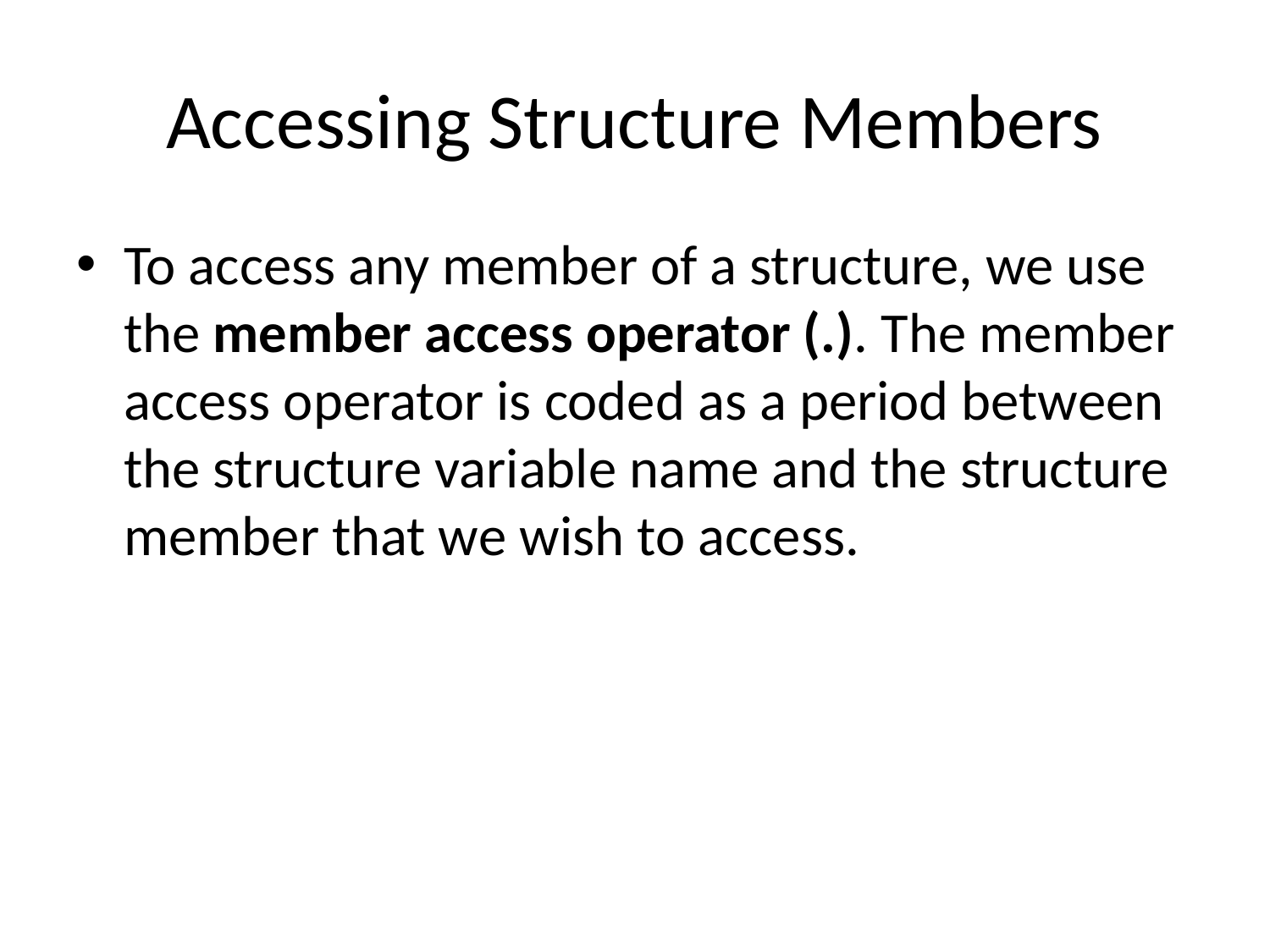

# Accessing Structure Members
To access any member of a structure, we use the member access operator (.). The member access operator is coded as a period between the structure variable name and the structure member that we wish to access.